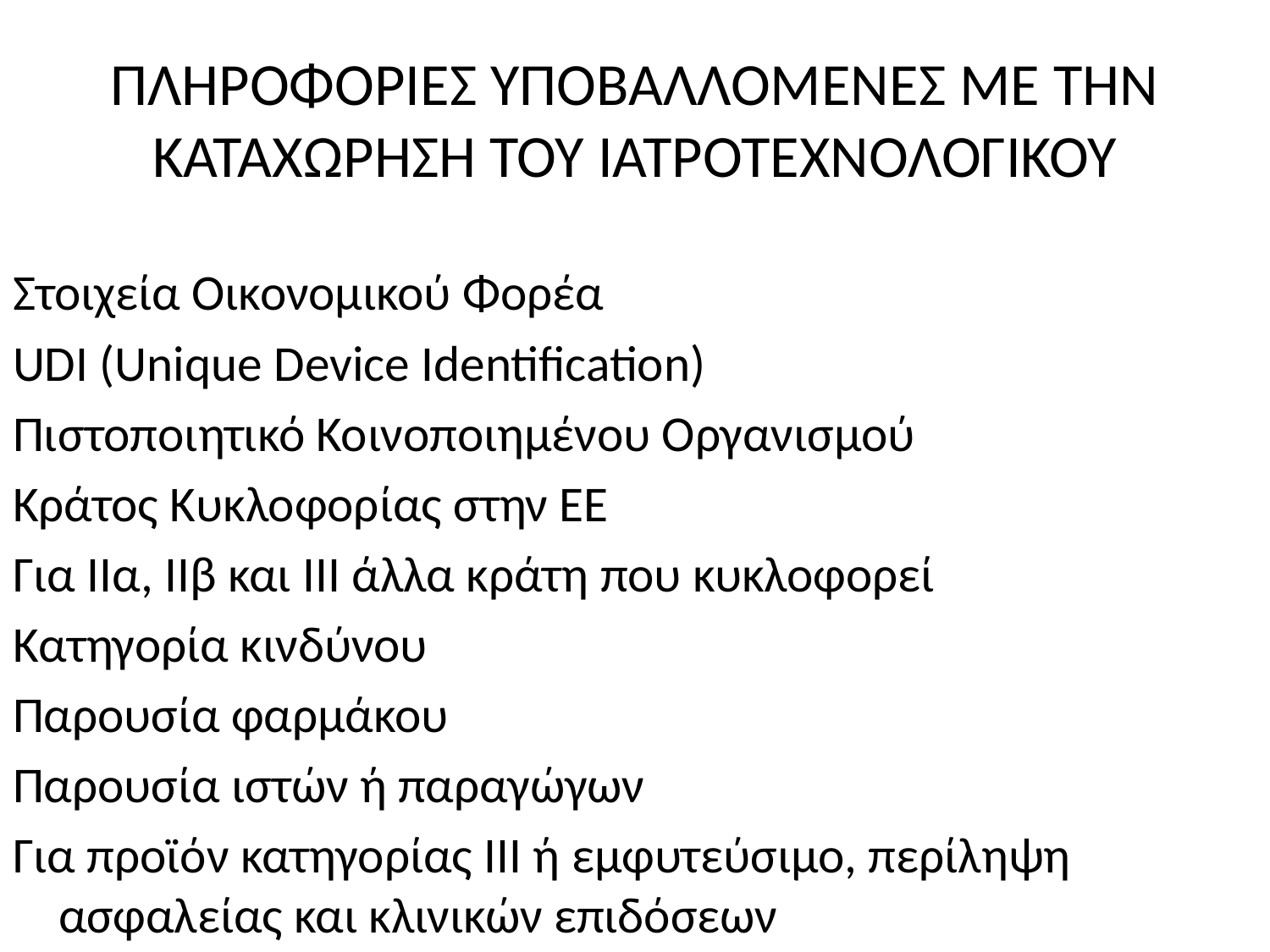

# ΠΛΗΡΟΦΟΡΙΕΣ ΥΠΟΒΑΛΛΟΜΕΝΕΣ ΜΕ ΤΗΝ ΚΑΤΑΧΩΡΗΣΗ ΤΟΥ ΙΑΤΡΟΤΕΧΝΟΛΟΓΙΚΟΥ
Στοιχεία Οικονομικού Φορέα
UDI (Unique Device Identification)
Πιστοποιητικό Κοινοποιημένου Οργανισμού
Κράτος Κυκλοφορίας στην ΕΕ
Για ΙΙα, ΙΙβ και ΙΙΙ άλλα κράτη που κυκλοφορεί
Κατηγορία κινδύνου
Παρουσία φαρμάκου
Παρουσία ιστών ή παραγώγων
Για προϊόν κατηγορίας ΙΙΙ ή εμφυτεύσιμο, περίληψη ασφαλείας και κλινικών επιδόσεων